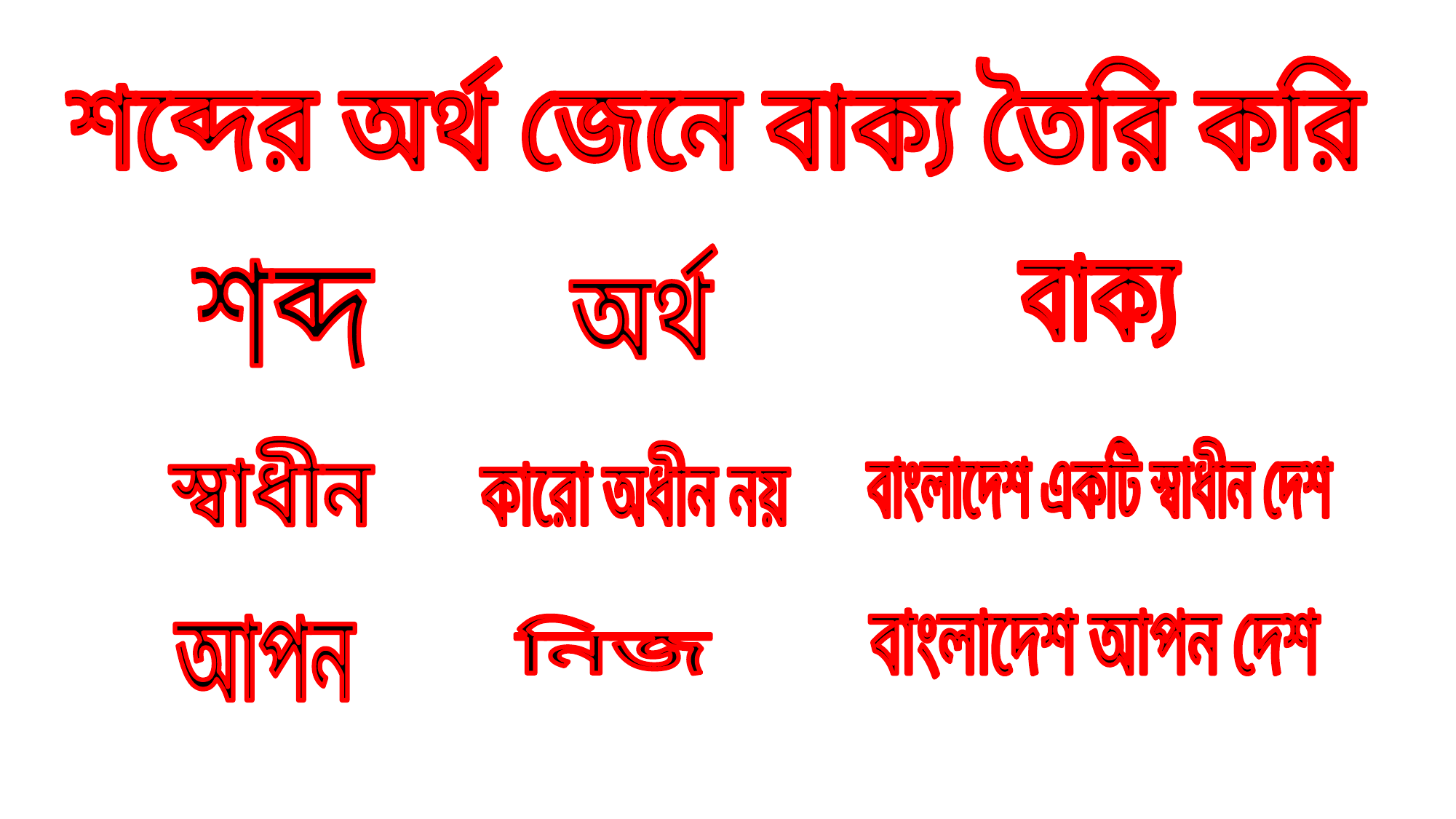

শব্দের অর্থ জেনে বাক্য তৈরি করি
অর্থ
বাক্য
শব্দ
স্বাধীন
বাংলাদেশ একটি স্বাধীন দেশ
কারো অধীন নয়
বাংলাদেশ আপন দেশ
 আপন
নিজ